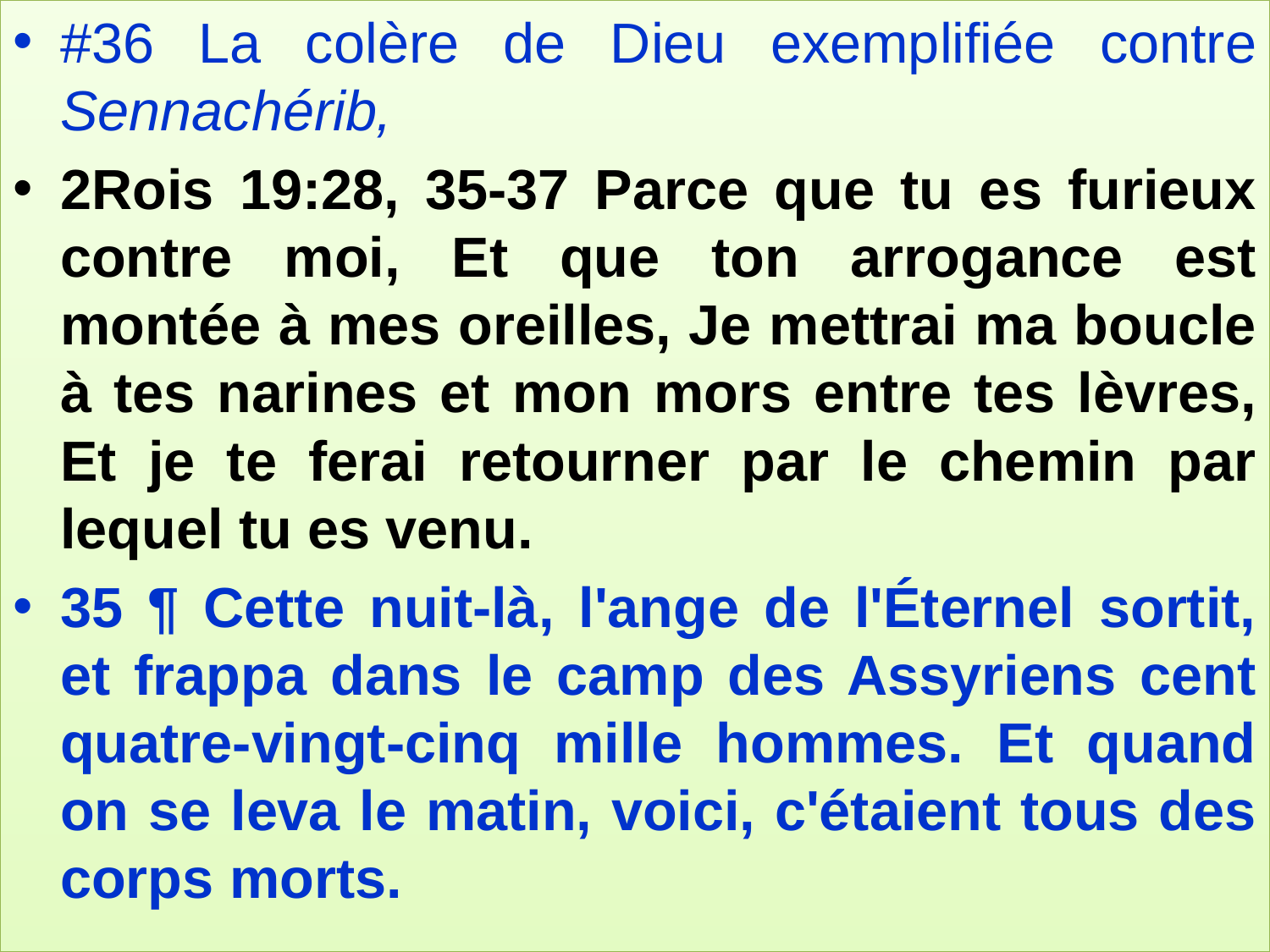

#36 La colère de Dieu exemplifiée contre Sennachérib,
2Rois 19:28, 35-37 Parce que tu es furieux contre moi, Et que ton arrogance est montée à mes oreilles, Je mettrai ma boucle à tes narines et mon mors entre tes lèvres, Et je te ferai retourner par le chemin par lequel tu es venu.
35 ¶ Cette nuit-là, l'ange de l'Éternel sortit, et frappa dans le camp des Assyriens cent quatre-vingt-cinq mille hommes. Et quand on se leva le matin, voici, c'étaient tous des corps morts.